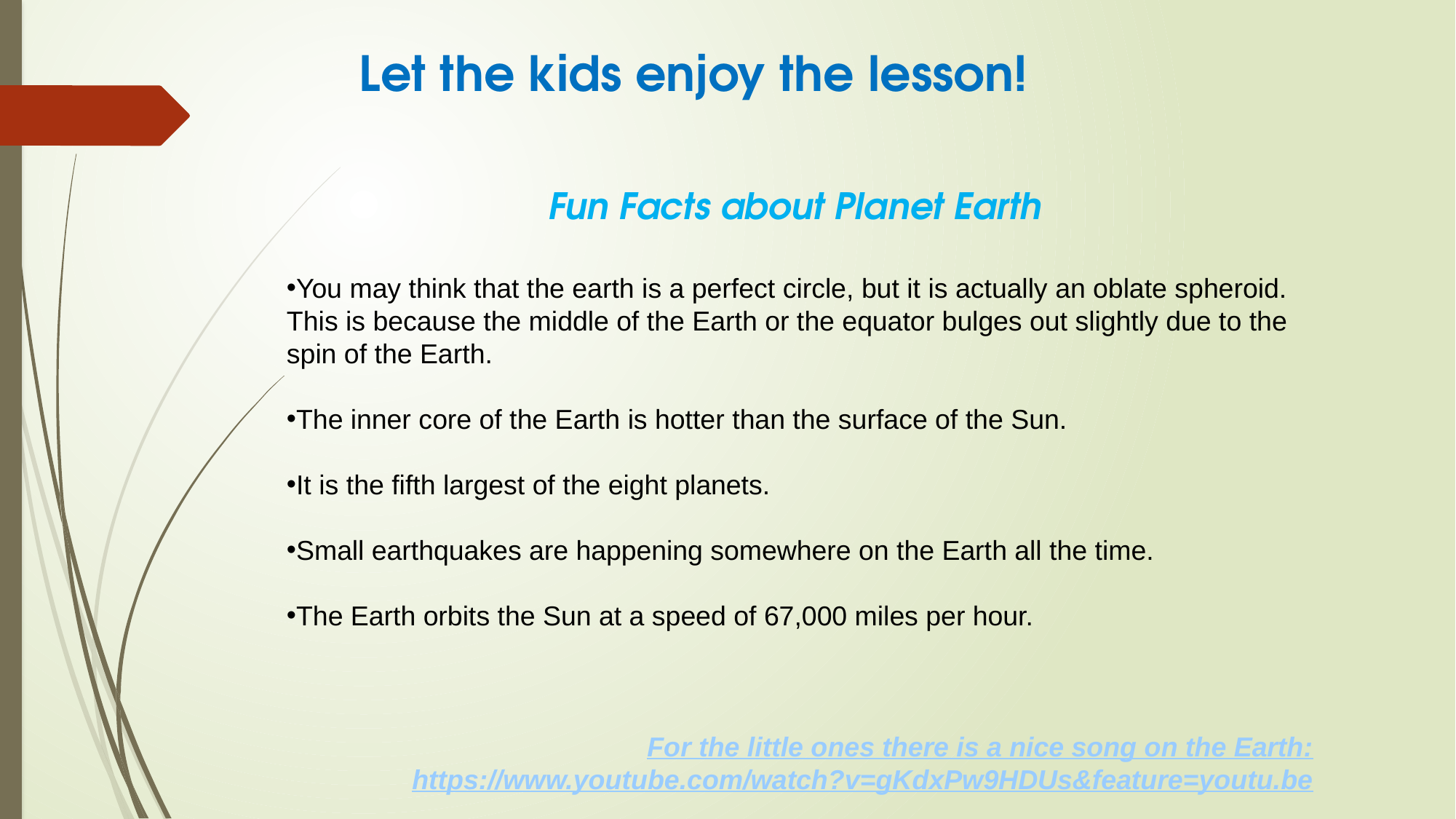

Let the kids enjoy the lesson!
Fun Facts about Planet Earth

You may think that the earth is a perfect circle, but it is actually an oblate spheroid. This is because the middle of the Earth or the equator bulges out slightly due to the spin of the Earth.

The inner core of the Earth is hotter than the surface of the Sun.

It is the fifth largest of the eight planets.

Small earthquakes are happening somewhere on the Earth all the time.

The Earth orbits the Sun at a speed of 67,000 miles per hour.

For the little ones there is a nice song on the Earth: https://www.youtube.com/watch?v=gKdxPw9HDUs&feature=youtu.be